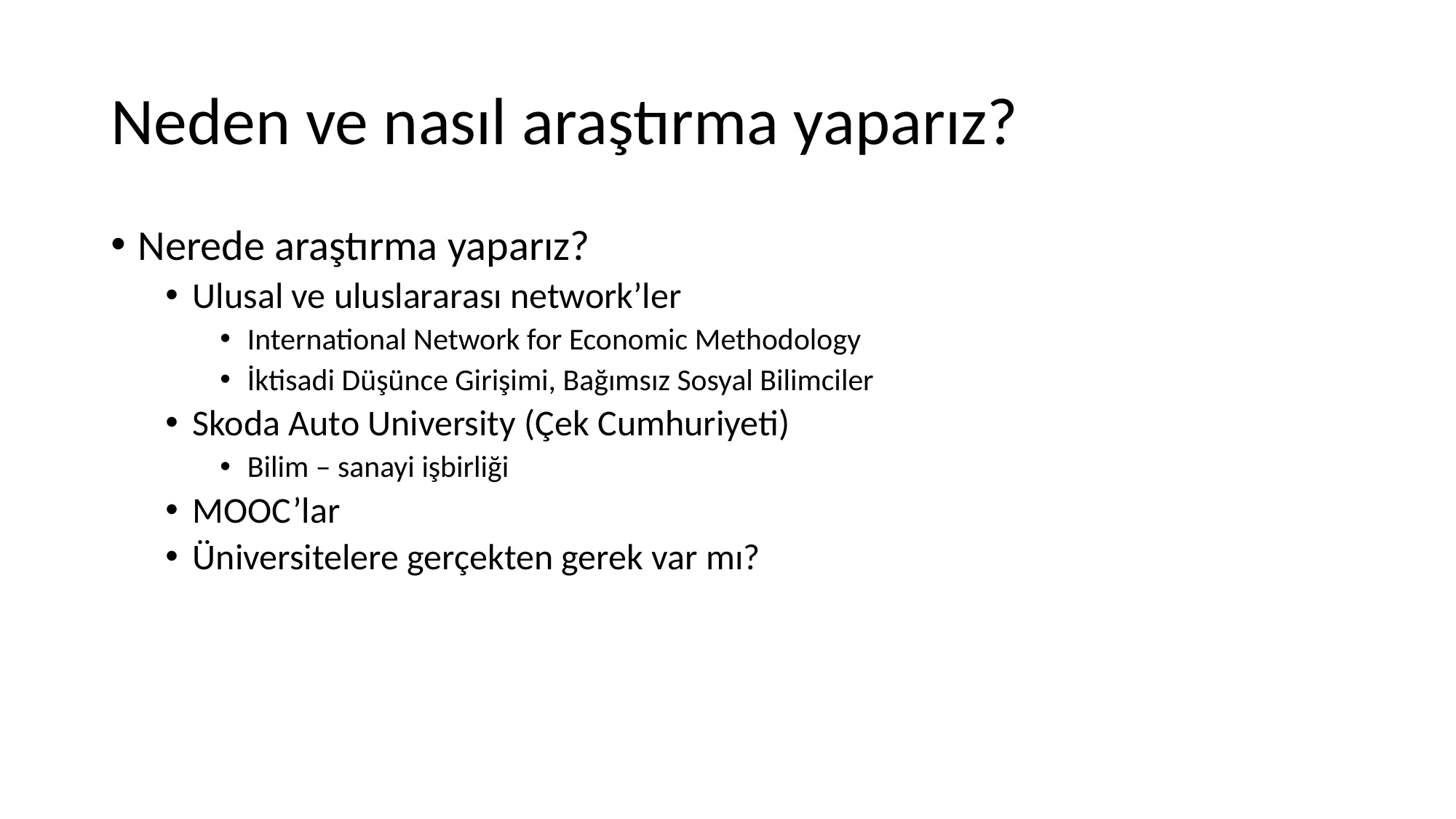

# Neden ve nasıl araştırma yaparız?
Nerede araştırma yaparız?
Ulusal ve uluslararası network’ler
International Network for Economic Methodology
İktisadi Düşünce Girişimi, Bağımsız Sosyal Bilimciler
Skoda Auto University (Çek Cumhuriyeti)
Bilim – sanayi işbirliği
MOOC’lar
Üniversitelere gerçekten gerek var mı?